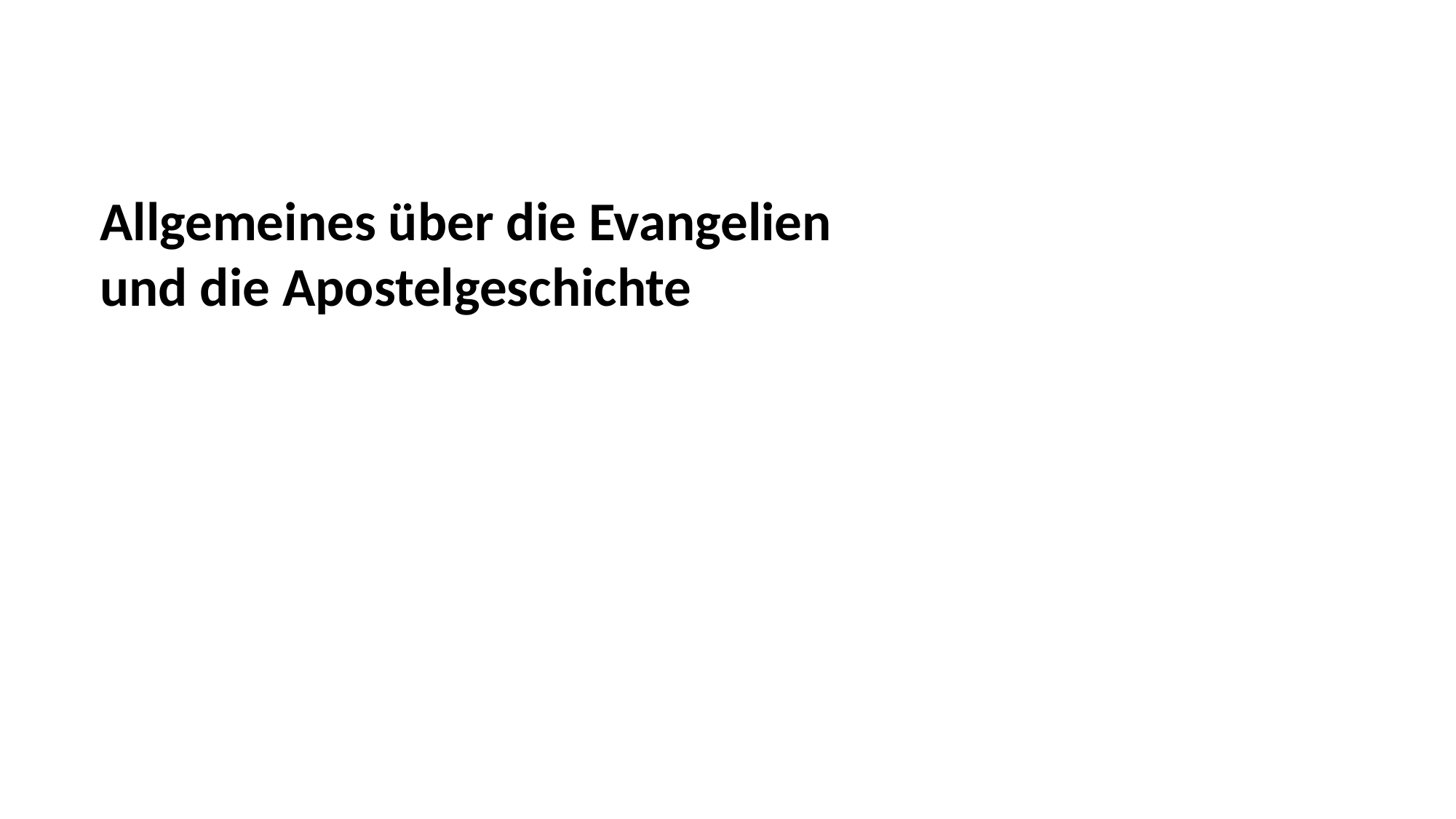

Allgemeines über die Evangelien
und die Apostelgeschichte